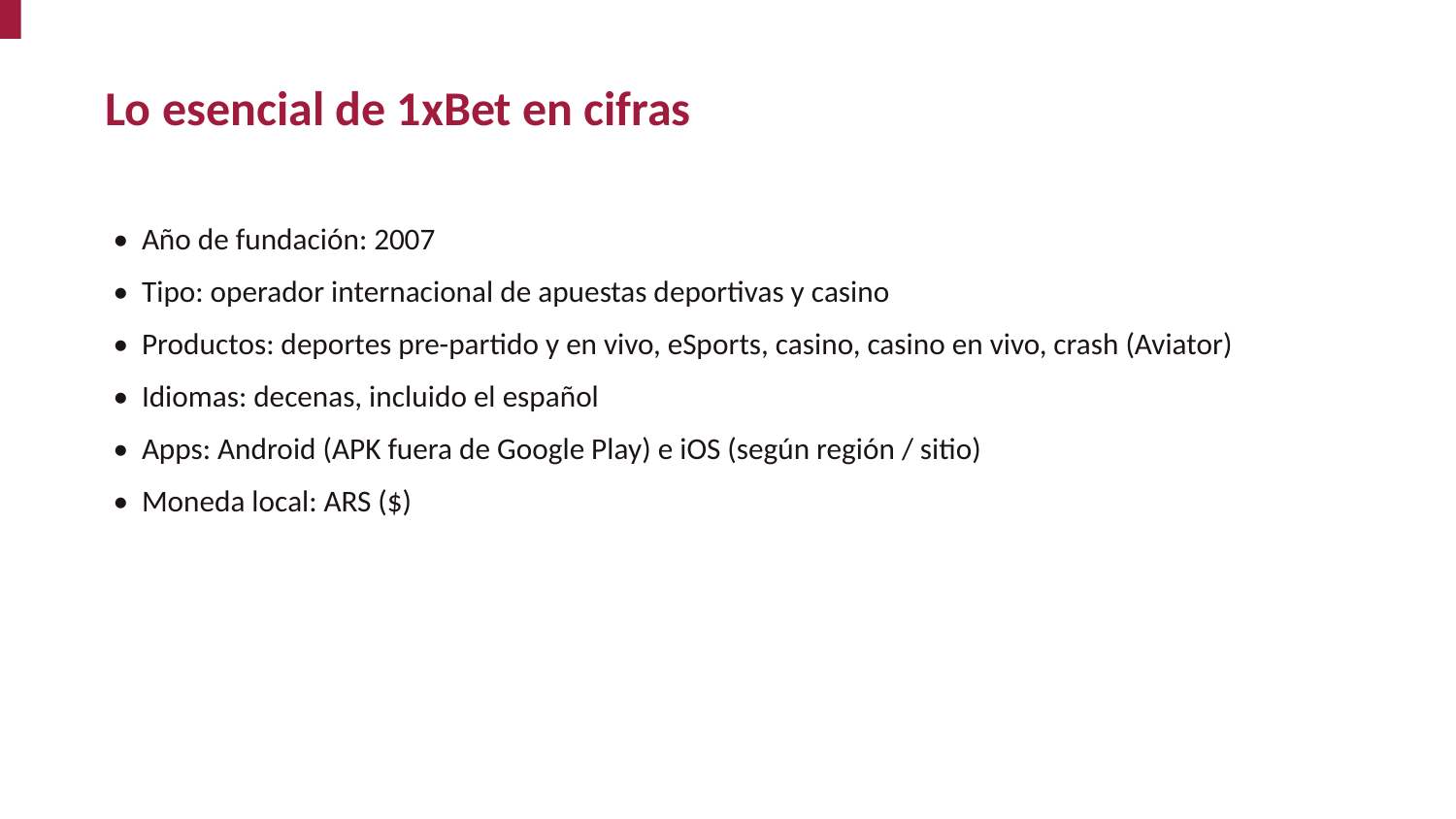

Lo esencial de 1xBet en cifras
•  Año de fundación: 2007
•  Tipo: operador internacional de apuestas deportivas y casino
•  Productos: deportes pre-partido y en vivo, eSports, casino, casino en vivo, crash (Aviator)
•  Idiomas: decenas, incluido el español
•  Apps: Android (APK fuera de Google Play) e iOS (según región / sitio)
•  Moneda local: ARS ($)